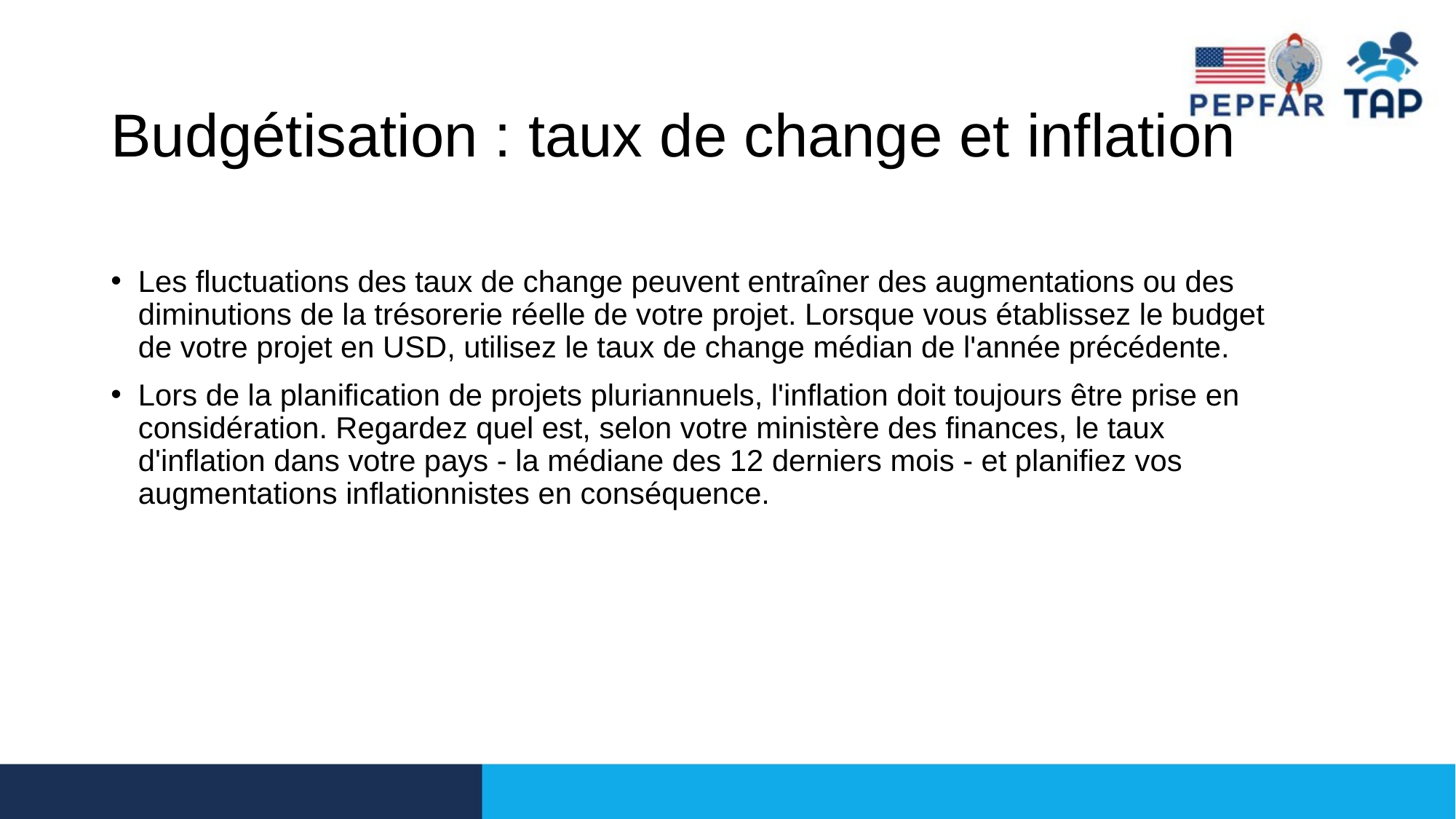

# Budgétisation : taux de change et inflation
Les fluctuations des taux de change peuvent entraîner des augmentations ou des diminutions de la trésorerie réelle de votre projet. Lorsque vous établissez le budget de votre projet en USD, utilisez le taux de change médian de l'année précédente.
Lors de la planification de projets pluriannuels, l'inflation doit toujours être prise en considération. Regardez quel est, selon votre ministère des finances, le taux d'inflation dans votre pays - la médiane des 12 derniers mois - et planifiez vos augmentations inflationnistes en conséquence.